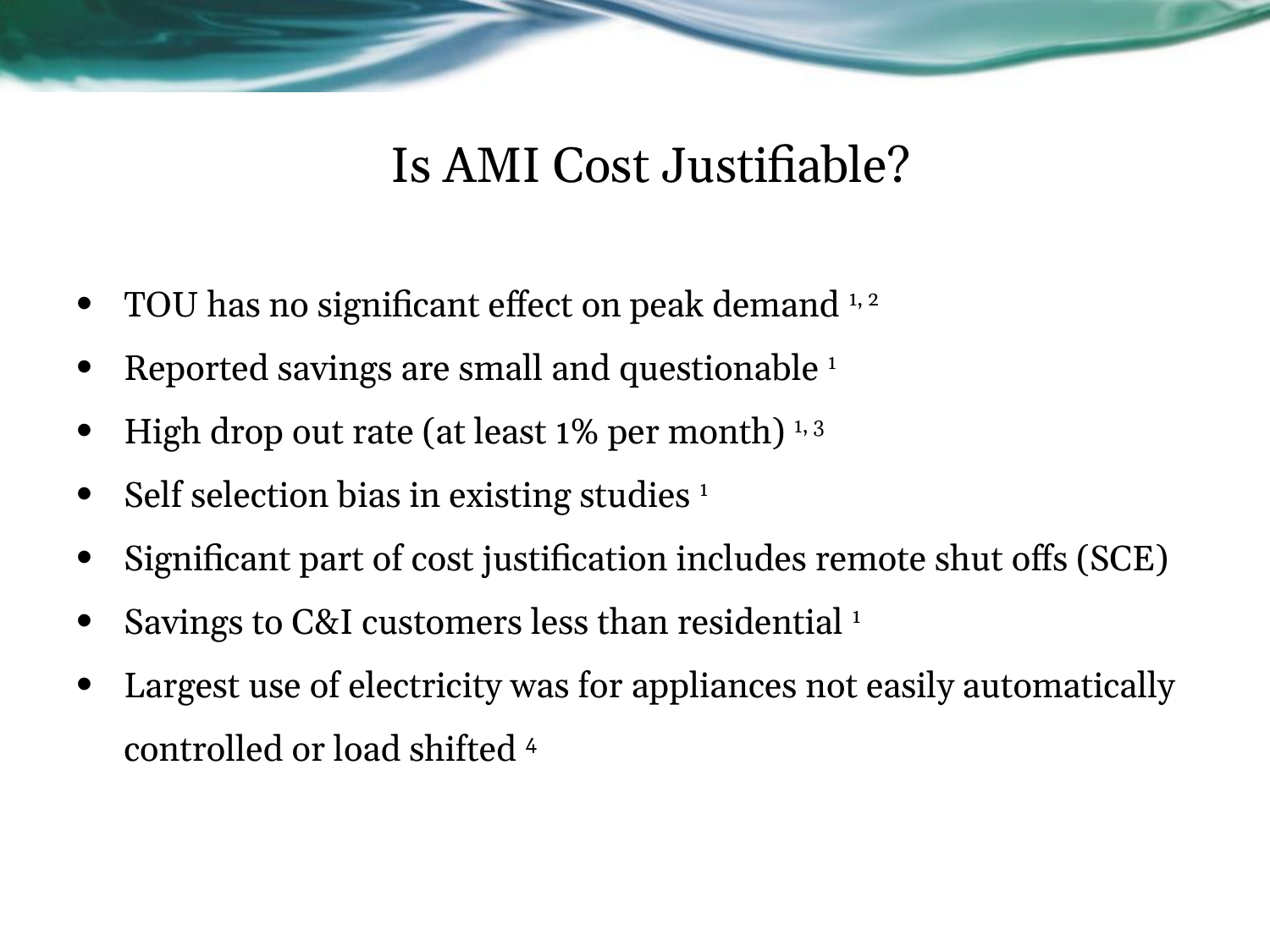

# Is AMI Cost Justifiable?
TOU has no significant effect on peak demand 1, 2
Reported savings are small and questionable 1
High drop out rate (at least 1% per month) 1, 3
Self selection bias in existing studies 1
Significant part of cost justification includes remote shut offs (SCE)
Savings to C&I customers less than residential 1
Largest use of electricity was for appliances not easily automatically controlled or load shifted 4